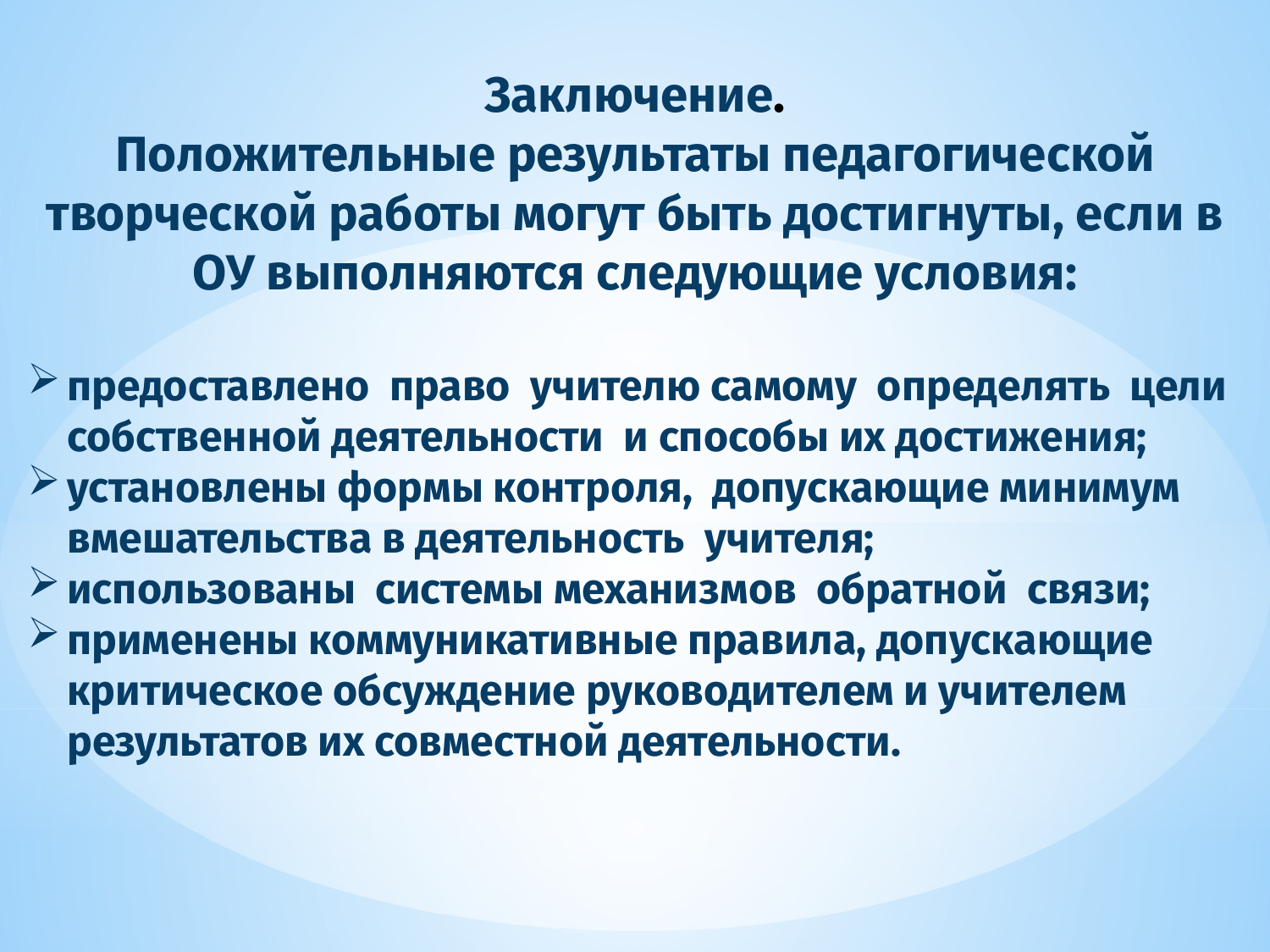

Заключение.
Положительные результаты педагогической творческой работы могут быть достигнуты, если в ОУ выполняются следующие условия:

предоставлено  право  учителю самому  определять  цели  собственной деятельности  и способы их достижения;
установлены формы контроля,  допускающие минимум  вмешательства в деятельность  учителя;
использованы  системы механизмов  обратной  связи;
применены коммуникативные правила, допускающие критическое обсуждение руководителем и учителем результатов их совместной деятельности.